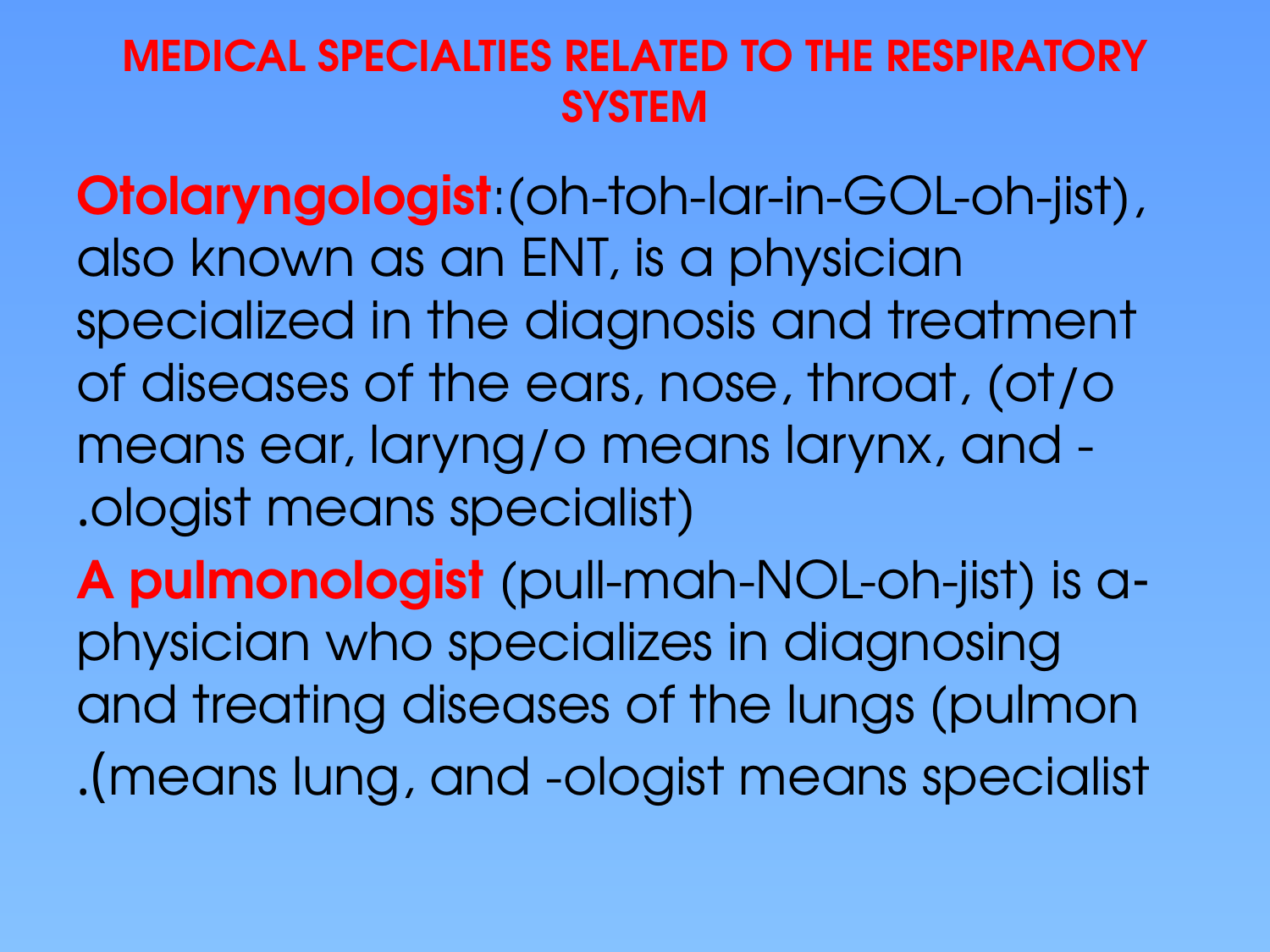

# MEDICAL SPECIALTIES RELATED TO THE RESPIRATORY SYSTEM
Otolaryngologist:(oh-toh-lar-in-GOL-oh-jist), also known as an ENT, is a physician specialized in the diagnosis and treatment of diseases of the ears, nose, throat, (ot/o means ear, laryng/o means larynx, and -ologist means specialist).
-A pulmonologist (pull-mah-NOL-oh-jist) is a physician who specializes in diagnosing and treating diseases of the lungs (pulmon
means lung, and -ologist means specialist).